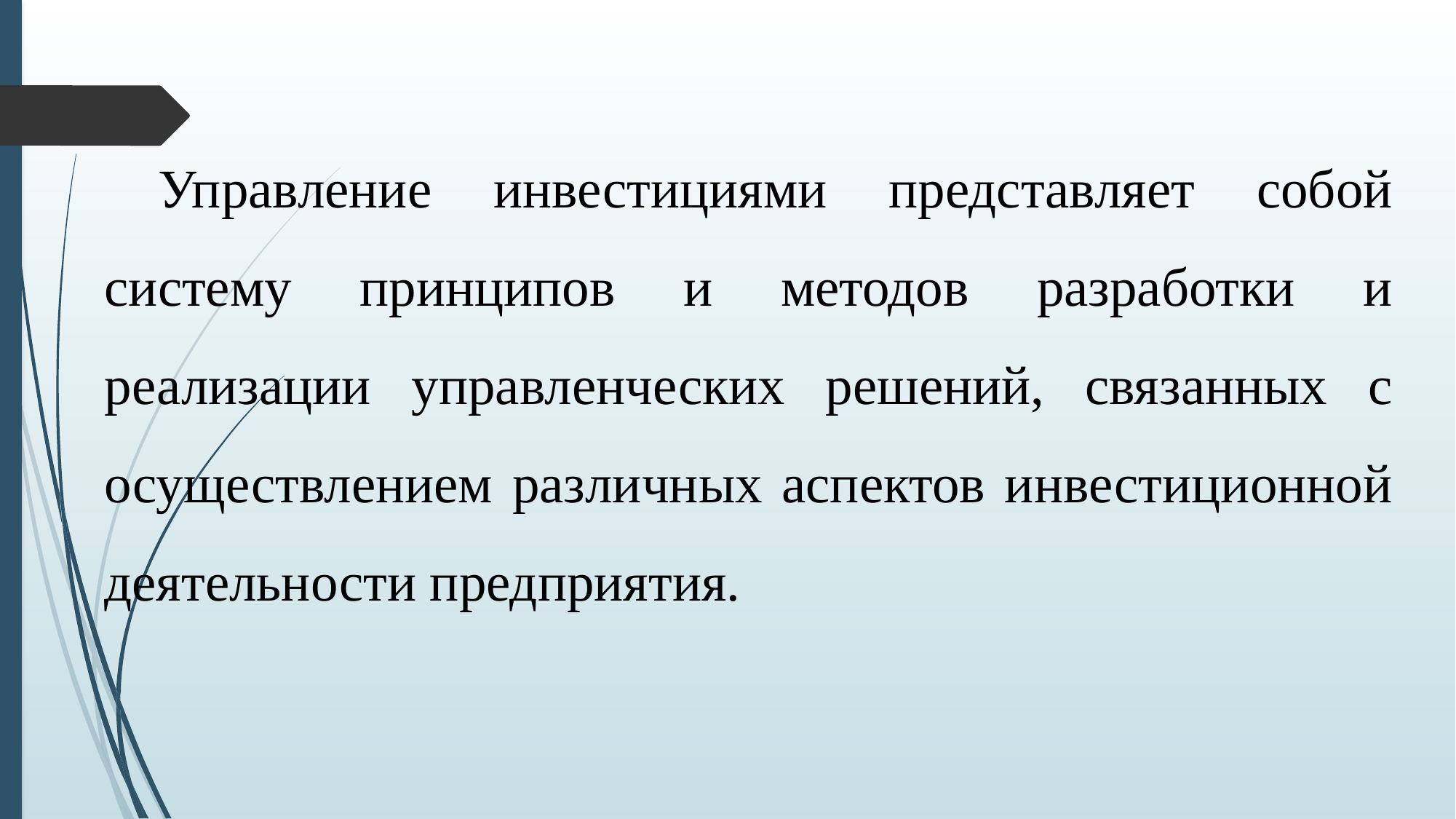

Управление инвестициями представляет собой систему принципов и методов разработки и реализации управленческих решений, связанных с осуществлением различных аспектов инвестиционной деятельности предприятия.